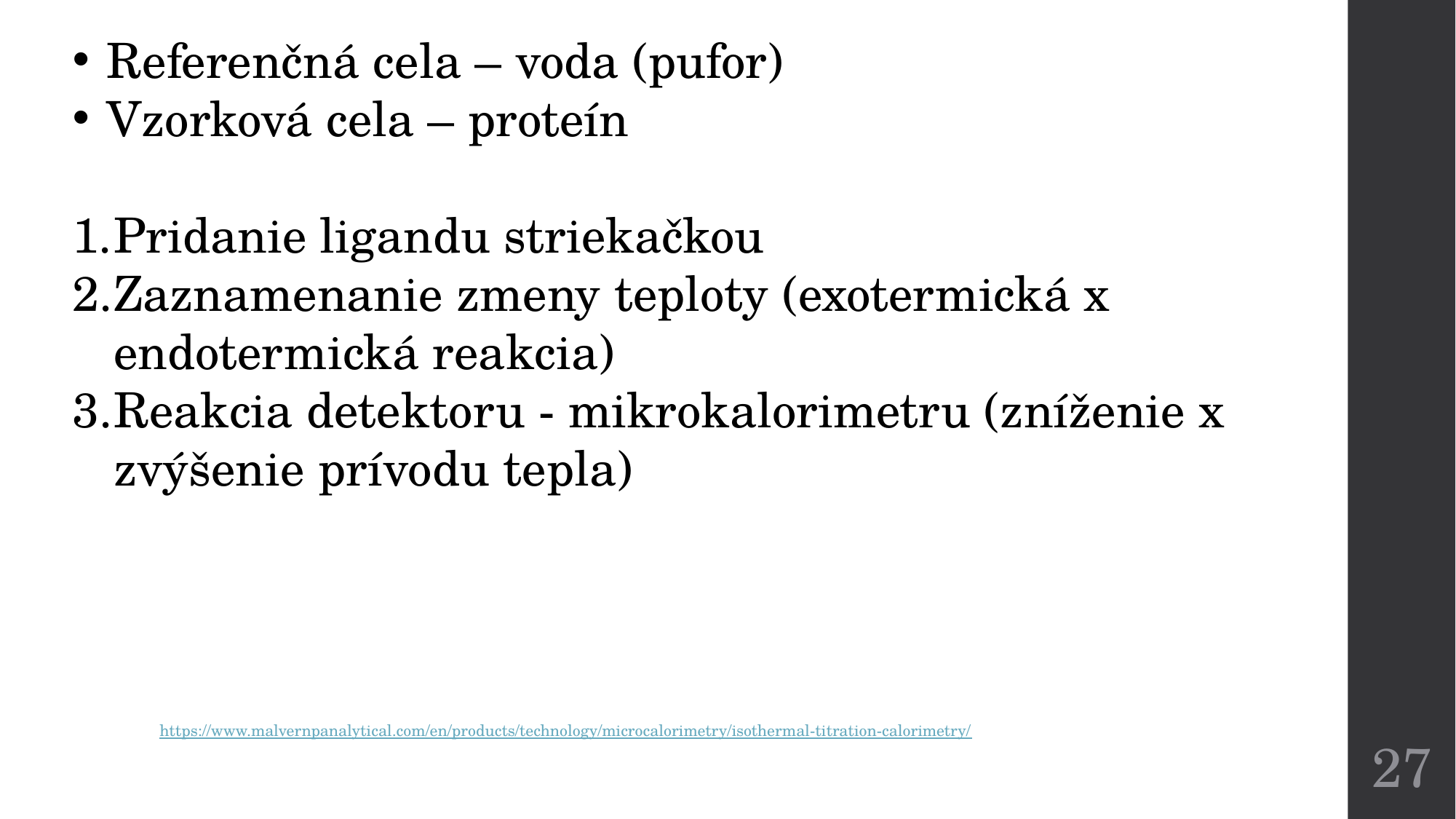

Referenčná cela – voda (pufor)
Vzorková cela – proteín

Pridanie ligandu striekačkou
Zaznamenanie zmeny teploty (exotermická x endotermická reakcia)
Reakcia detektoru - mikrokalorimetru (zníženie x zvýšenie prívodu tepla)

https://www.malvernpanalytical.com/en/products/technology/microcalorimetry/isothermal-titration-calorimetry/
27